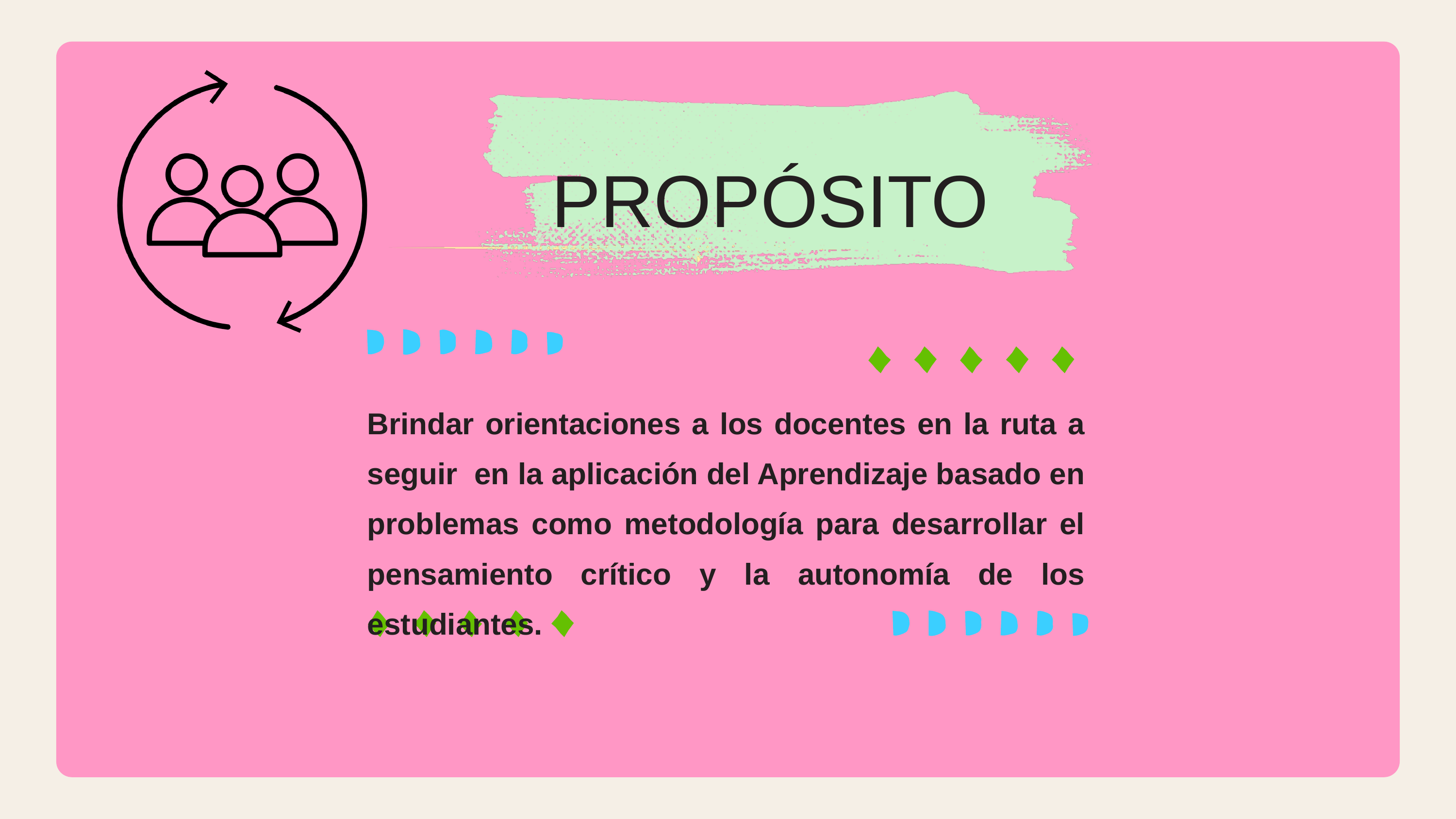

PROPÓSITO

Brindar orientaciones a los docentes en la ruta a seguir  en la aplicación del Aprendizaje basado en problemas como metodología para desarrollar el pensamiento crítico y la autonomía de los estudiantes.